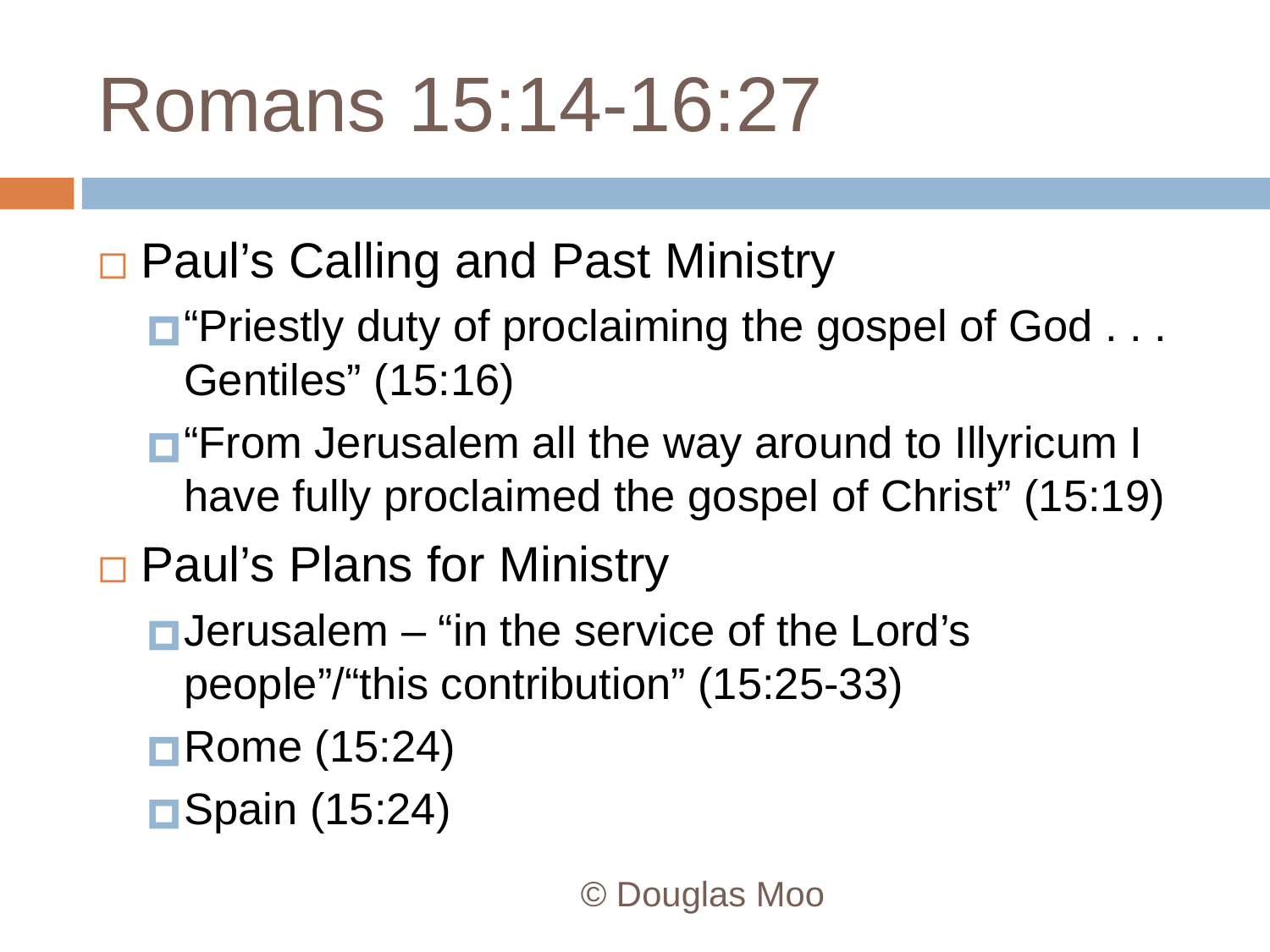

# Romans 15:14-16:27
Paul’s Calling and Past Ministry
“Priestly duty of proclaiming the gospel of God . . . Gentiles” (15:16)
“From Jerusalem all the way around to Illyricum I have fully proclaimed the gospel of Christ” (15:19)
Paul’s Plans for Ministry
Jerusalem – “in the service of the Lord’s people”/“this contribution” (15:25-33)
Rome (15:24)
Spain (15:24)
© Douglas Moo